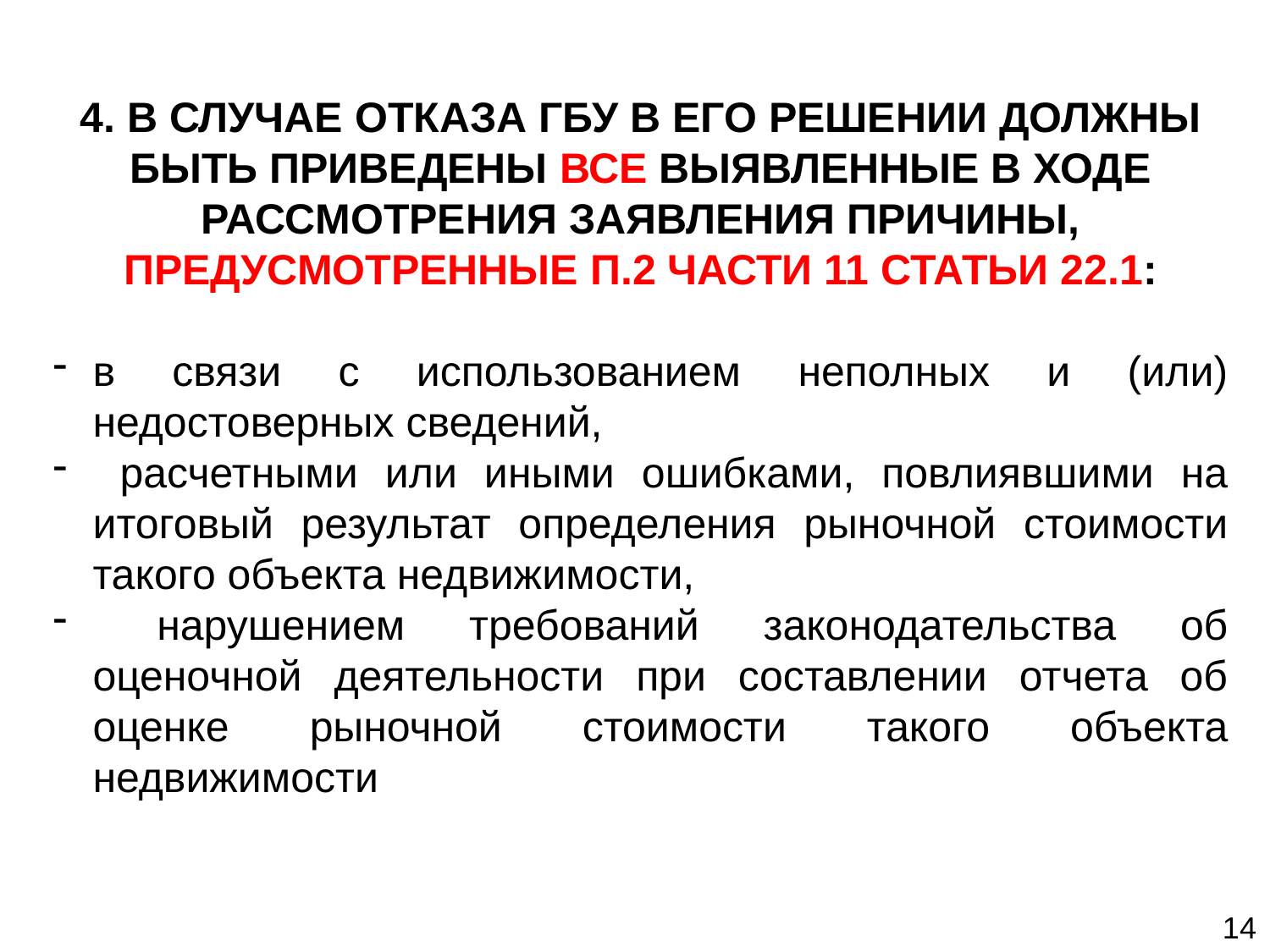

4. В СЛУЧАЕ ОТКАЗА ГБУ В ЕГО РЕШЕНИИ ДОЛЖНЫ БЫТЬ ПРИВЕДЕНЫ ВСЕ ВЫЯВЛЕННЫЕ В ХОДЕ РАССМОТРЕНИЯ ЗАЯВЛЕНИЯ ПРИЧИНЫ, ПРЕДУСМОТРЕННЫЕ П.2 ЧАСТИ 11 СТАТЬИ 22.1:

в связи с использованием неполных и (или) недостоверных сведений,
 расчетными или иными ошибками, повлиявшими на итоговый результат определения рыночной стоимости такого объекта недвижимости,
 нарушением требований законодательства об оценочной деятельности при составлении отчета об оценке рыночной стоимости такого объекта недвижимости

14